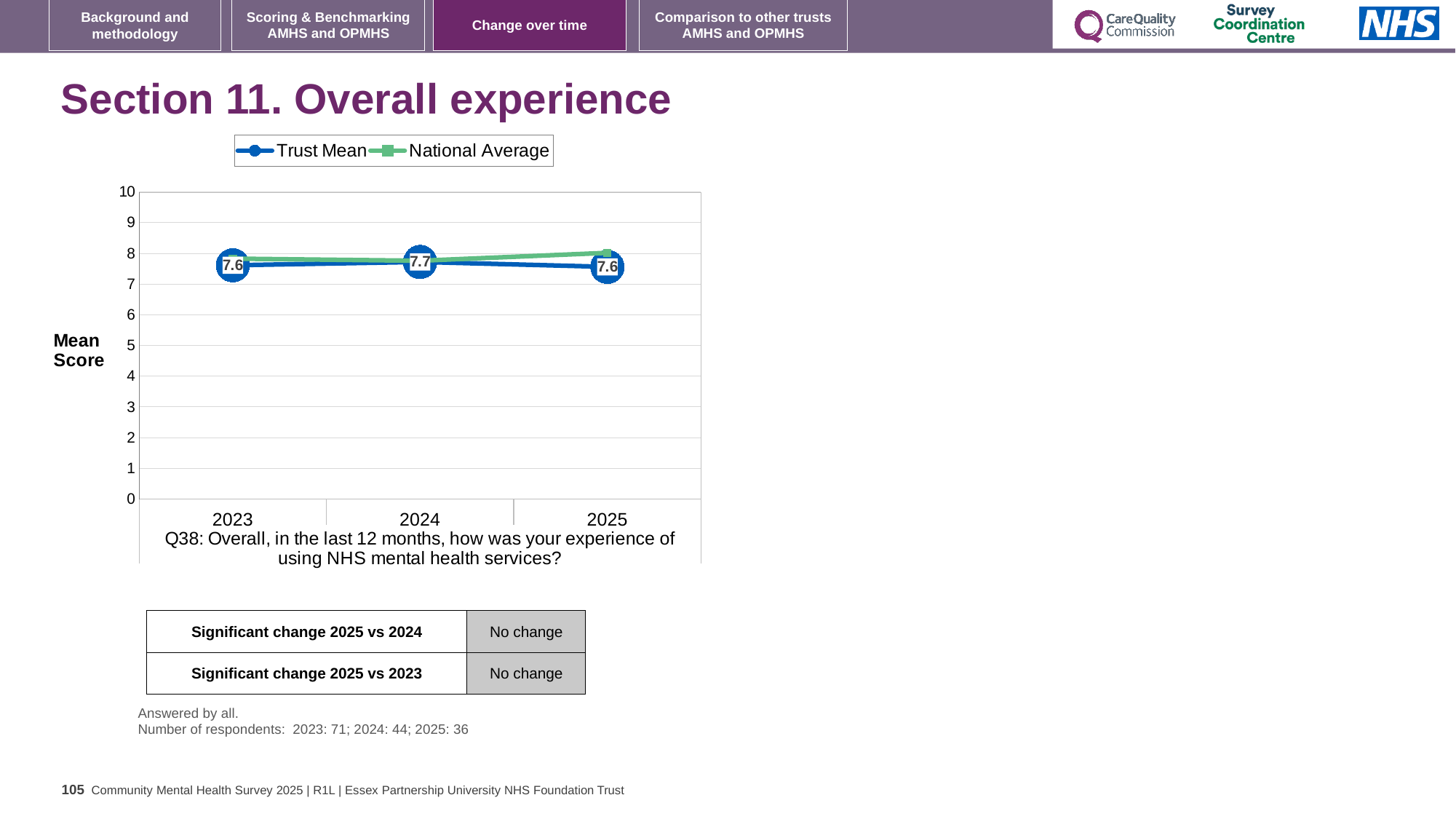

Section 11. Overall experience

### Chart

| Category | Trust Mean | National Average |
|---|---|---|
| 2023 | 7.613690776829581 | 7.828716578638452 |
| 2024 | 7.722005094844103 | 7.760469107156133 |
| 2025 | 7.562431440783749 | 8.018240698197724 |
| Significant change 2025 vs 2024 | No change |
| --- | --- |
| Significant change 2025 vs 2023 | No change |
Answered by all.
Number of respondents:  2023: 71; 2024: 44; 2025: 36
105